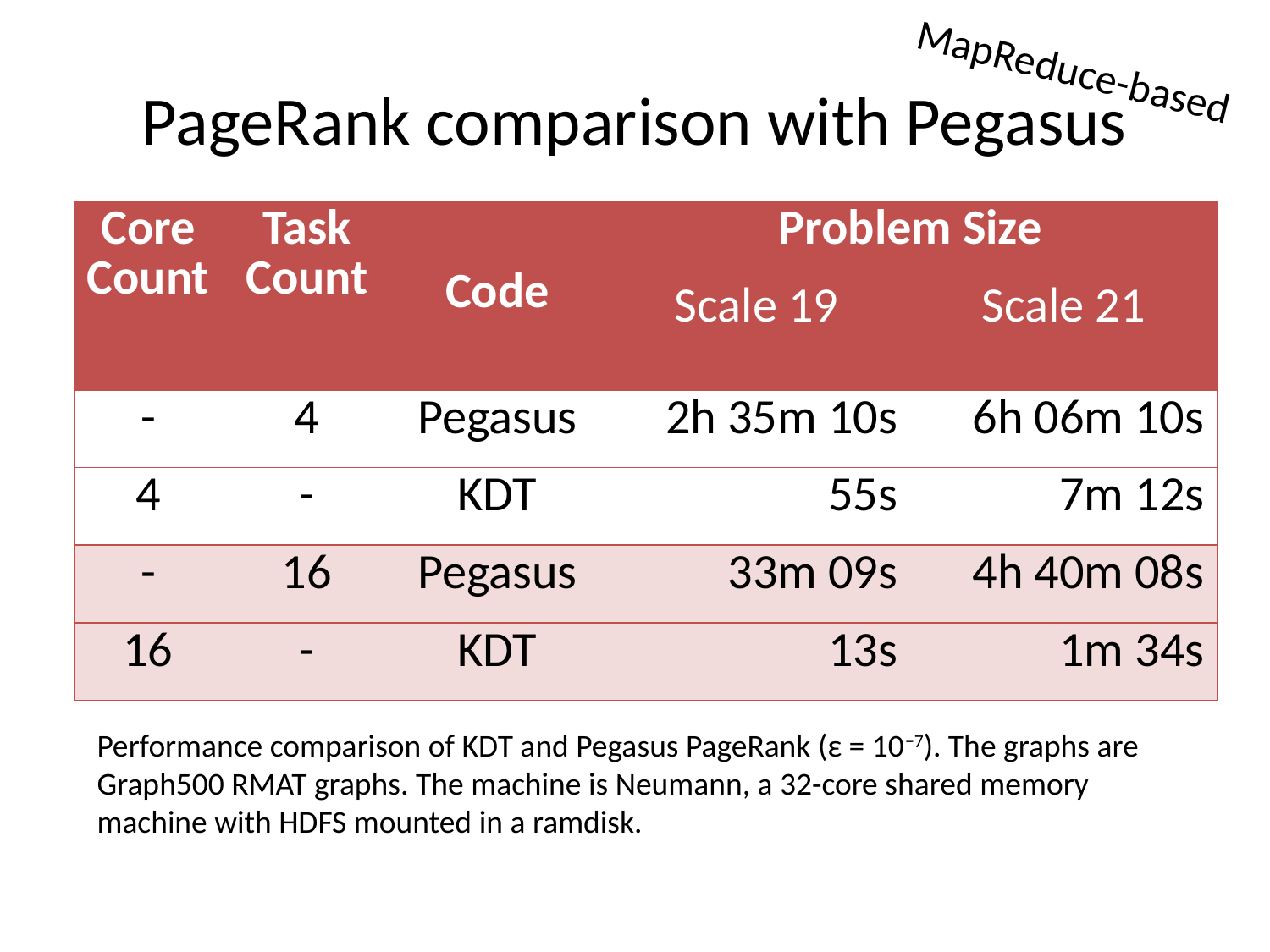

MapReduce-based
# PageRank comparison with Pegasus
| Core Count | Task Count | Code | Problem Size |  |
| --- | --- | --- | --- | --- |
|  |  |  | Scale 19 | Scale 21 |
| - | 4 | Pegasus | 2h 35m 10s | 6h 06m 10s |
| 4 | - | KDT | 55s | 7m 12s |
| - | 16 | Pegasus | 33m 09s | 4h 40m 08s |
| 16 | - | KDT | 13s | 1m 34s |
Performance comparison of KDT and Pegasus PageRank (ε = 10−7). The graphs are Graph500 RMAT graphs. The machine is Neumann, a 32-core shared memory machine with HDFS mounted in a ramdisk.